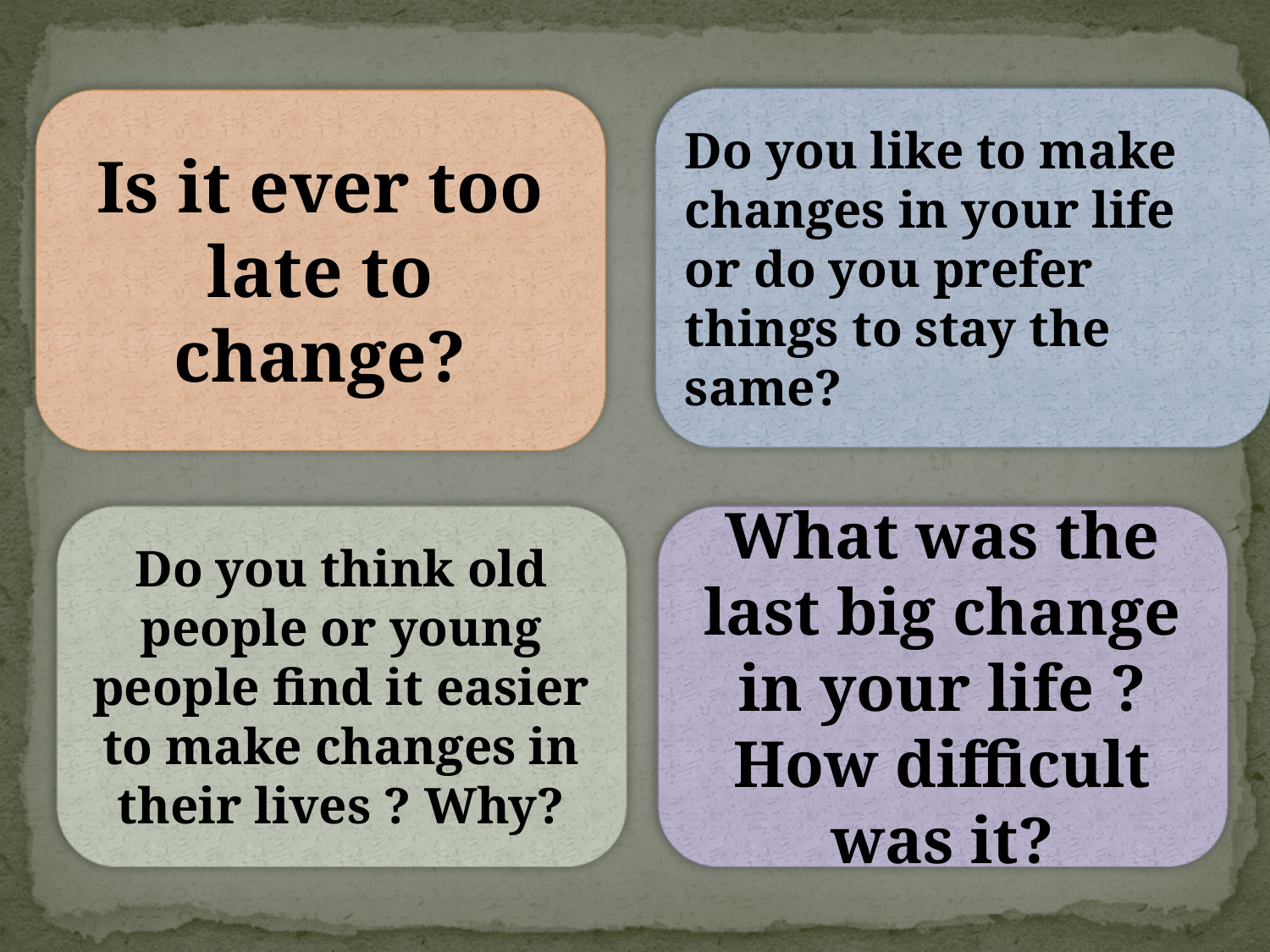

Do you like to make changes in your life or do you prefer things to stay the same?
Is it ever too late to change?
Do you think old people or young people find it easier to make changes in their lives ? Why?
What was the last big change in your life ? How difficult was it?